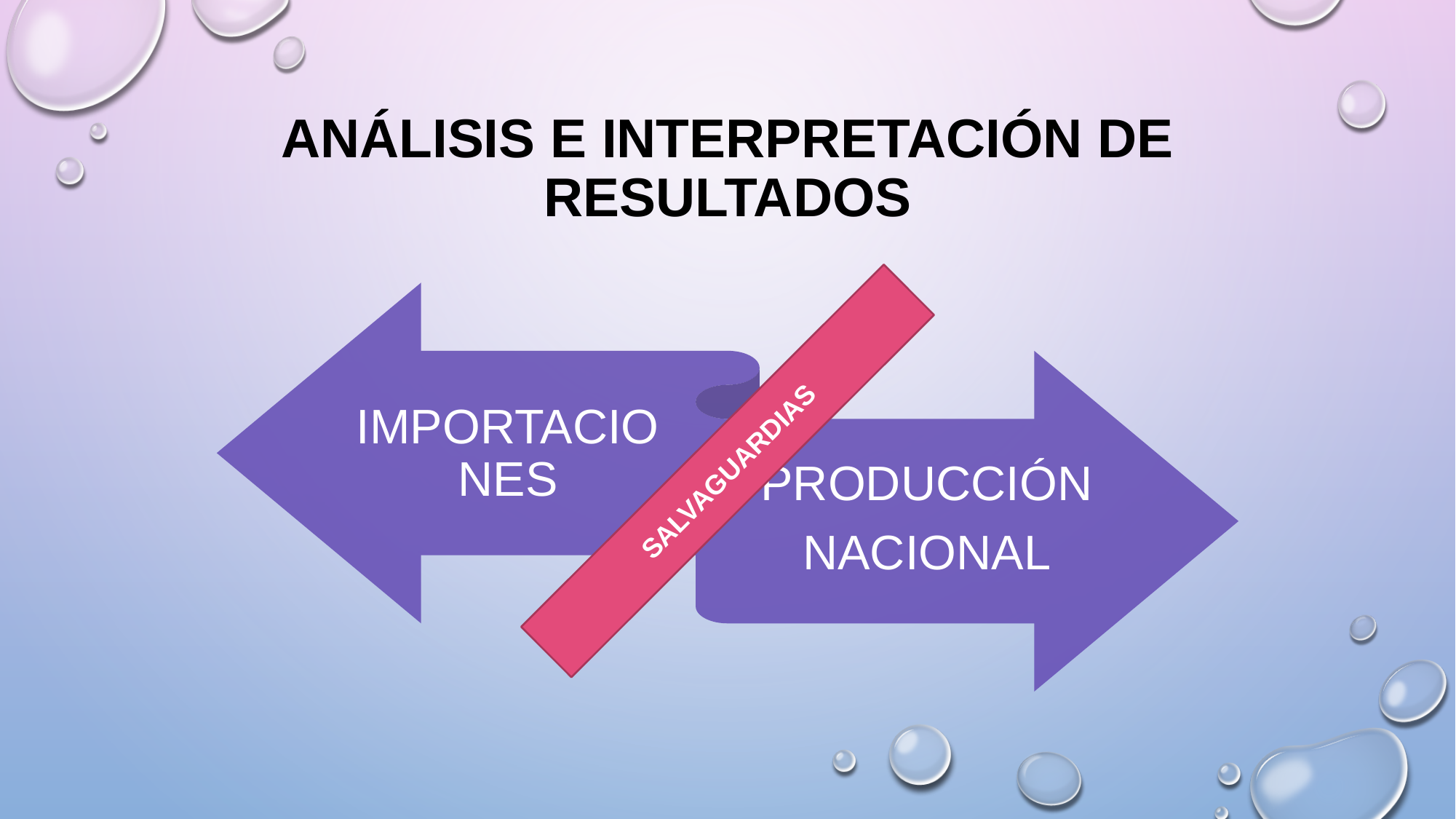

# ANÁLISIS E INTERPRETACIÓN DE RESULTADOS
IMPORTACIONES
PRODUCCIÓN
NACIONAL
SALVAGUARDIAS